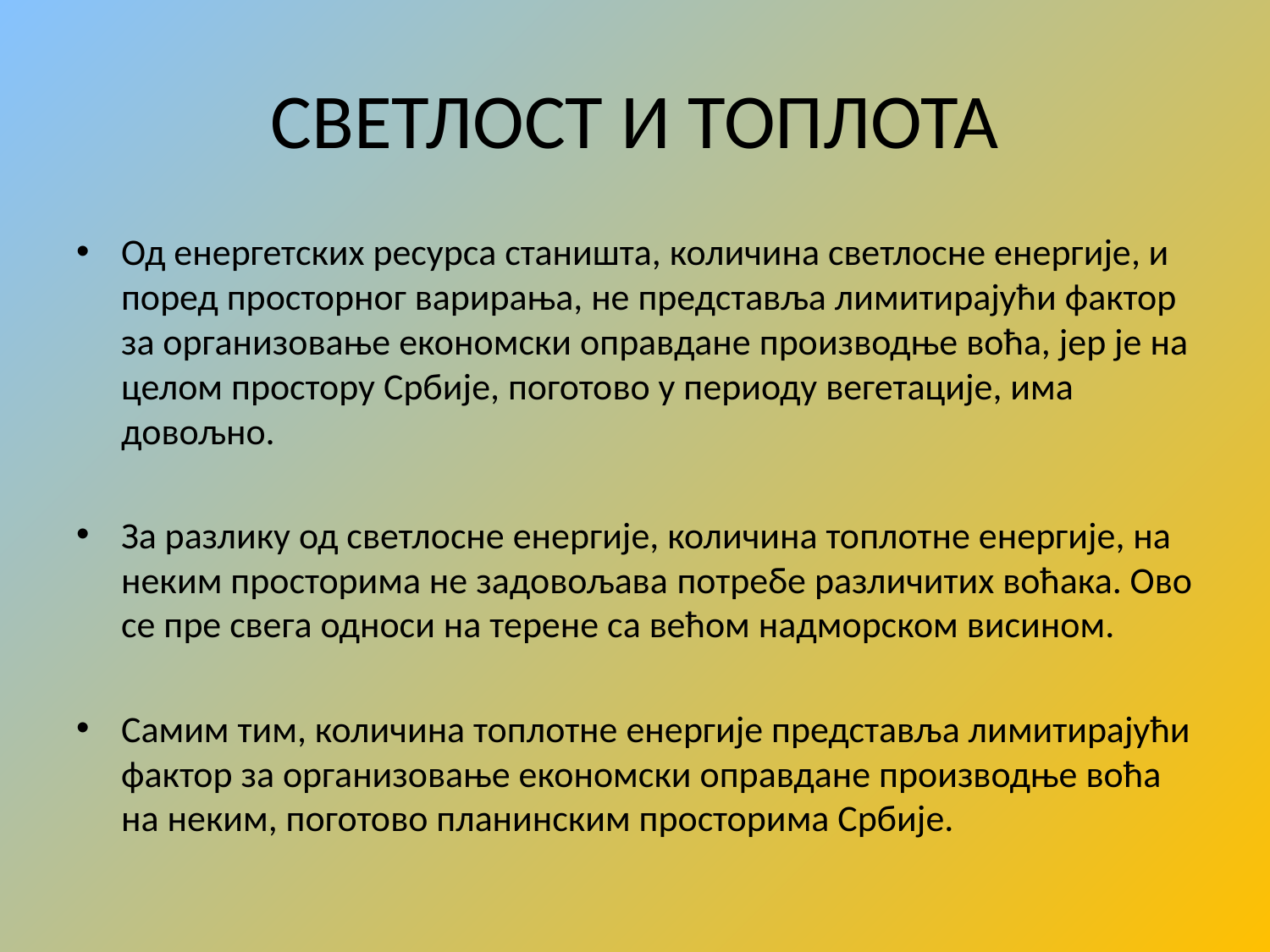

# СВЕТЛОСТ И ТОПЛОТА
Од енергетских ресурса станишта, количина светлосне енергије, и поред просторног варирања, не представља лимитирајући фактор за организовање економски оправдане производње воћа, јер је на целом простору Србије, поготово у периоду вегетације, има довољно.

За разлику од светлосне енергије, количина топлотне енергије, на неким просторима не задовољава потребе различитих воћака. Ово се пре свега односи на терене са већом надморском висином.

Самим тим, количина топлотне енергије представља лимитирајући фактор за организовање економски оправдане производње воћа на неким, поготово планинским просторима Србије.